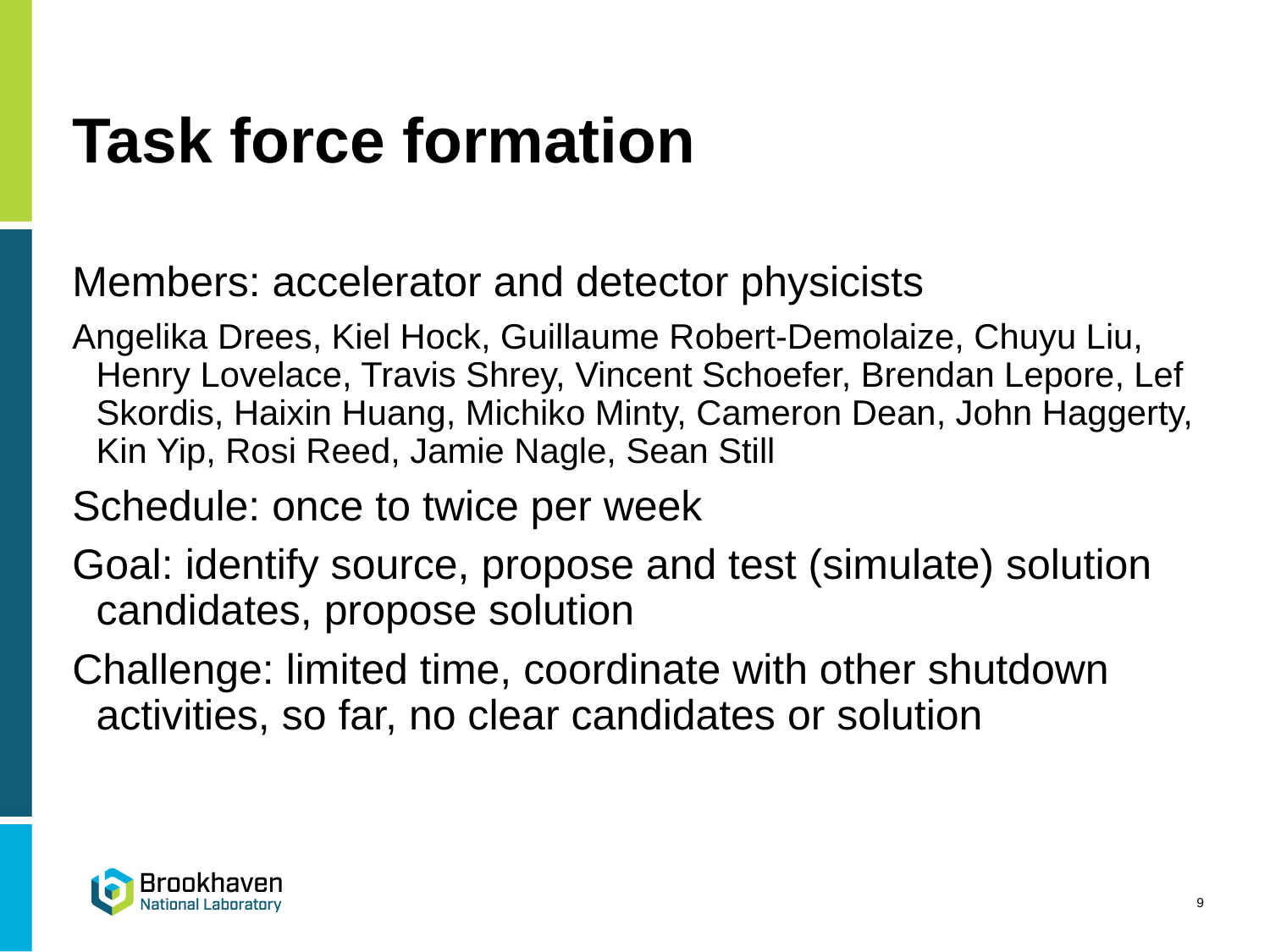

# Task force formation
Members: accelerator and detector physicists
Angelika Drees, Kiel Hock, Guillaume Robert-Demolaize, Chuyu Liu, Henry Lovelace, Travis Shrey, Vincent Schoefer, Brendan Lepore, Lef Skordis, Haixin Huang, Michiko Minty, Cameron Dean, John Haggerty, Kin Yip, Rosi Reed, Jamie Nagle, Sean Still
Schedule: once to twice per week
Goal: identify source, propose and test (simulate) solution candidates, propose solution
Challenge: limited time, coordinate with other shutdown activities, so far, no clear candidates or solution
9